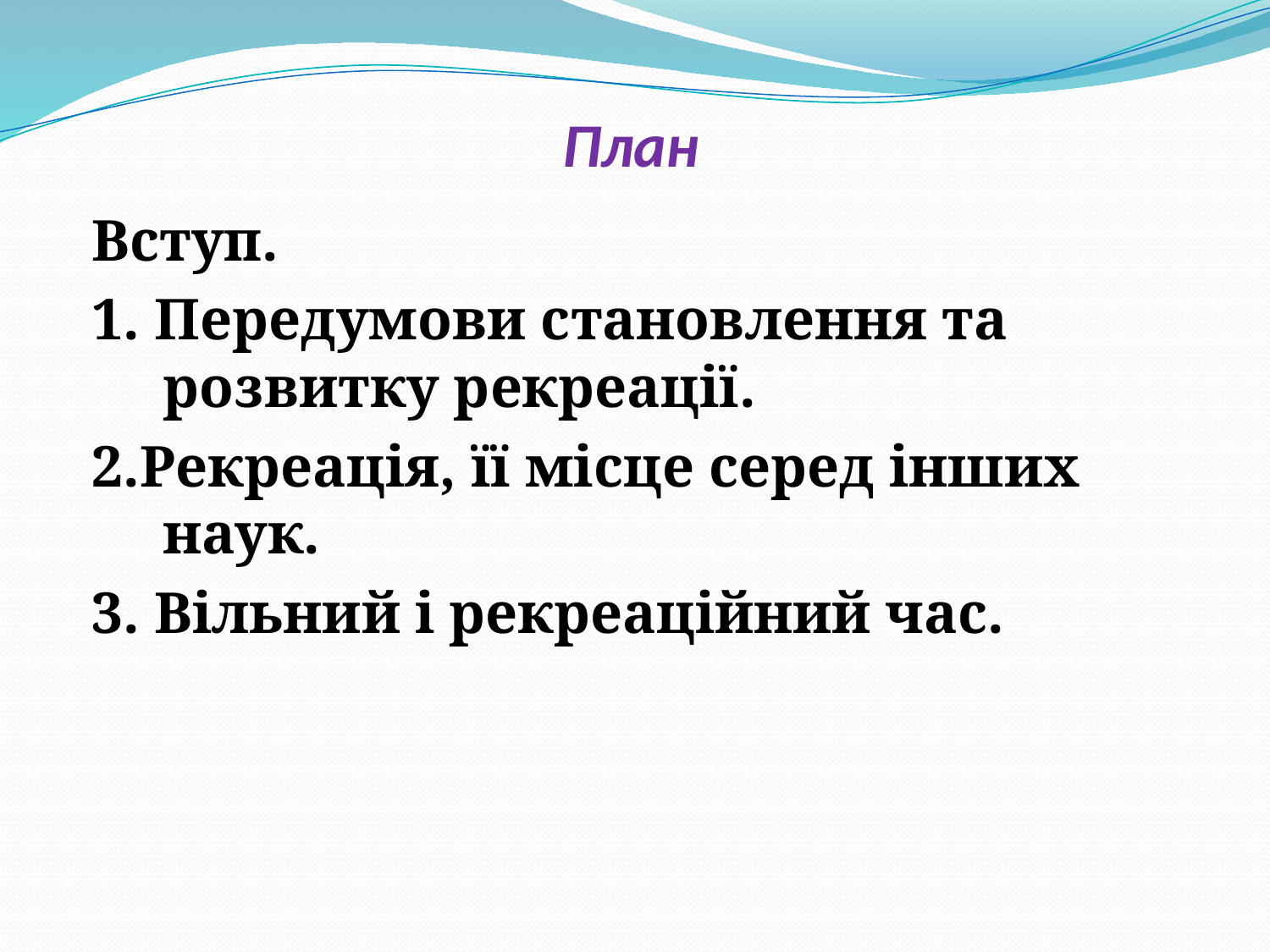

# План
Вступ.
1. Передумови становлення та розвитку рекреації.
2.Рекреація, її місце серед інших наук.
3. Вільний і рекреаційний час.